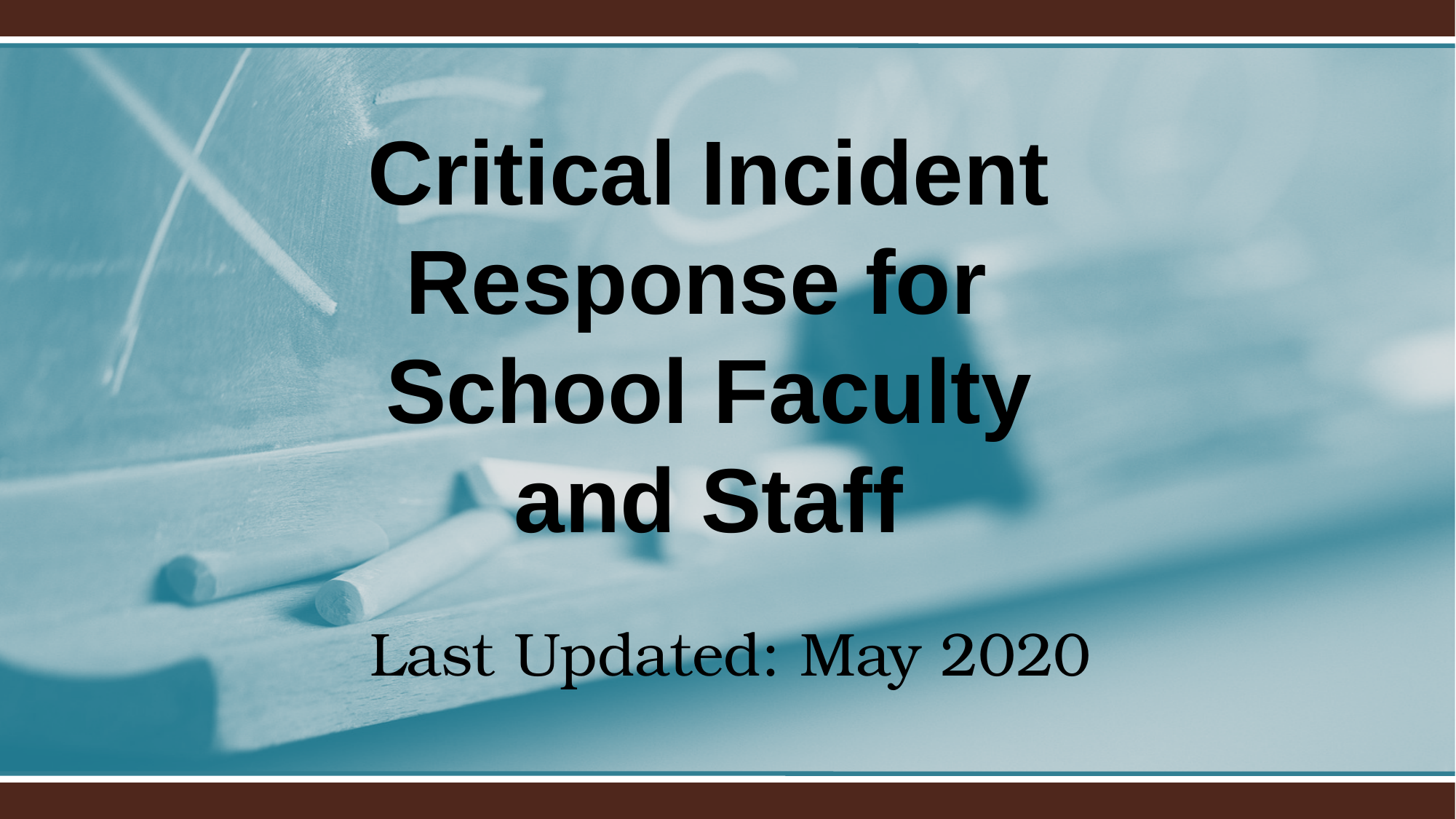

Critical Incident Response for
School Faculty and Staff

# Last Updated: May 2020